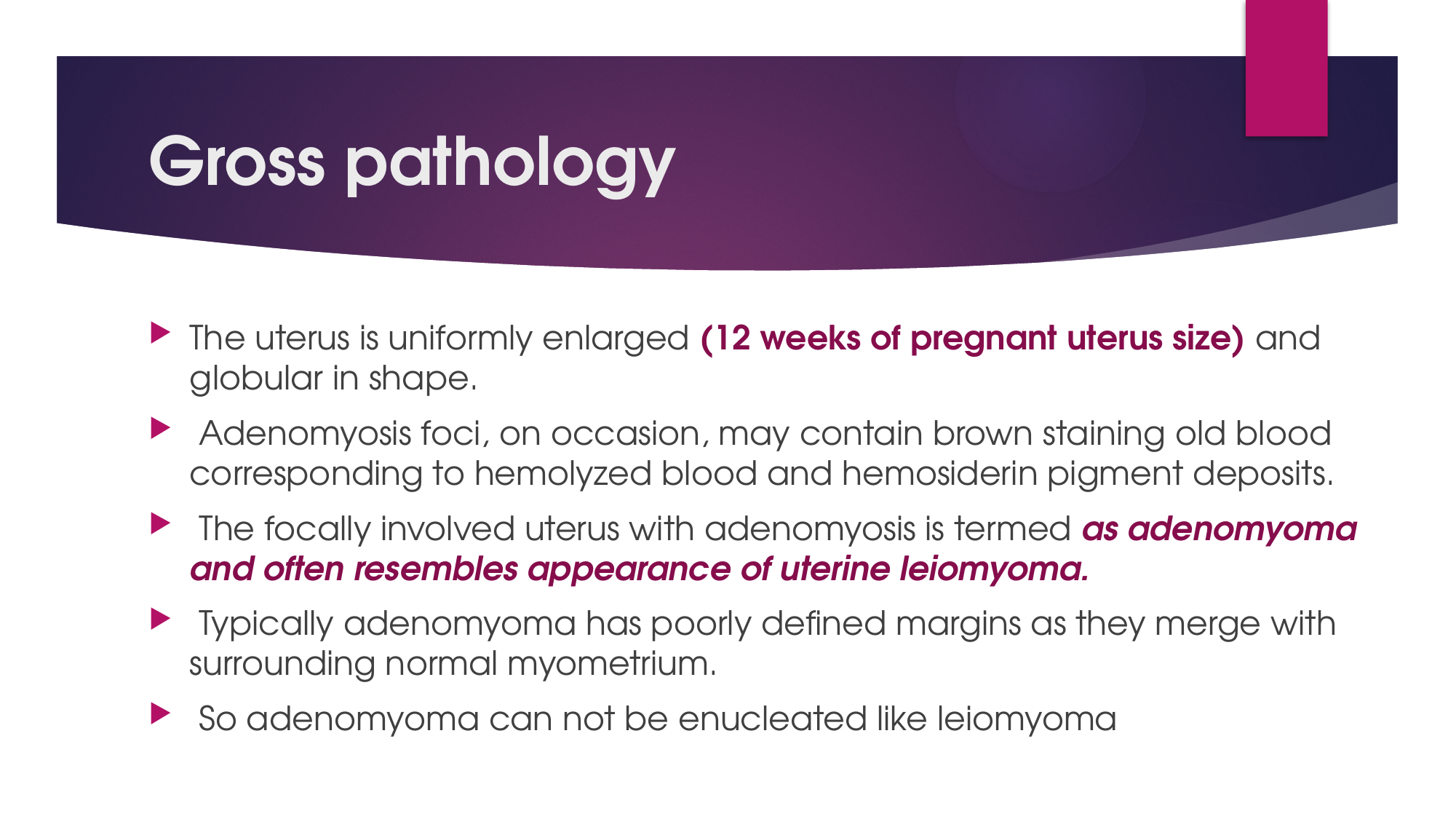

# Gross pathology
The uterus is uniformly enlarged (12 weeks of pregnant uterus size) and globular in shape.
 Adenomyosis foci, on occasion, may contain brown staining old blood corresponding to hemolyzed blood and hemosiderin pigment deposits.
 The focally involved uterus with adenomyosis is termed as adenomyoma and often resembles appearance of uterine leiomyoma.
 Typically adenomyoma has poorly defined margins as they merge with surrounding normal myometrium.
 So adenomyoma can not be enucleated like leiomyoma